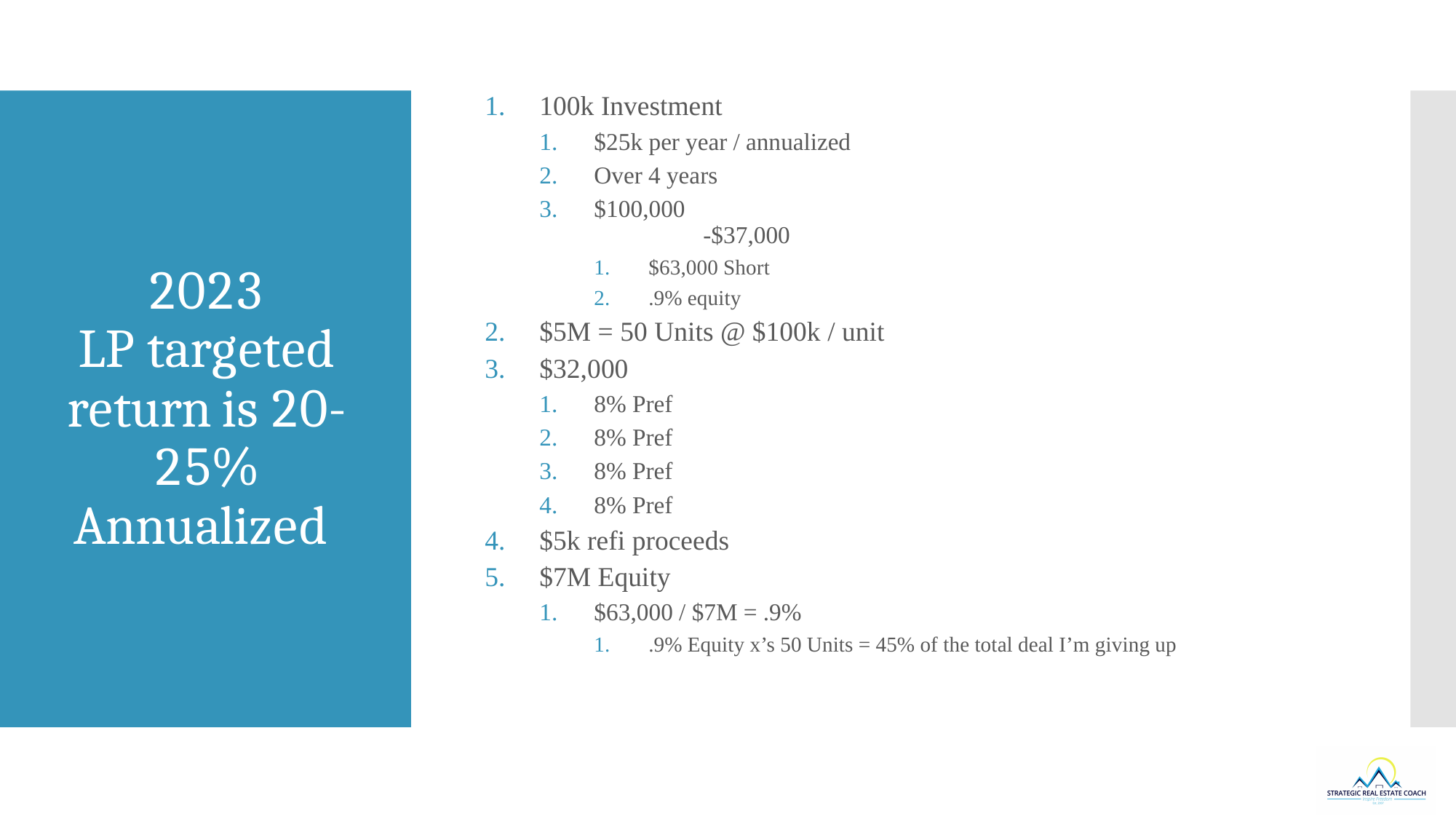

100k Investment
$25k per year / annualized
Over 4 years
$100,000
	-$37,000
$63,000 Short
.9% equity
$5M = 50 Units @ $100k / unit
$32,000
8% Pref
8% Pref
8% Pref
8% Pref
$5k refi proceeds
$7M Equity
$63,000 / $7M = .9%
.9% Equity x’s 50 Units = 45% of the total deal I’m giving up

# 2023 LP targeted return is 20-25% Annualized